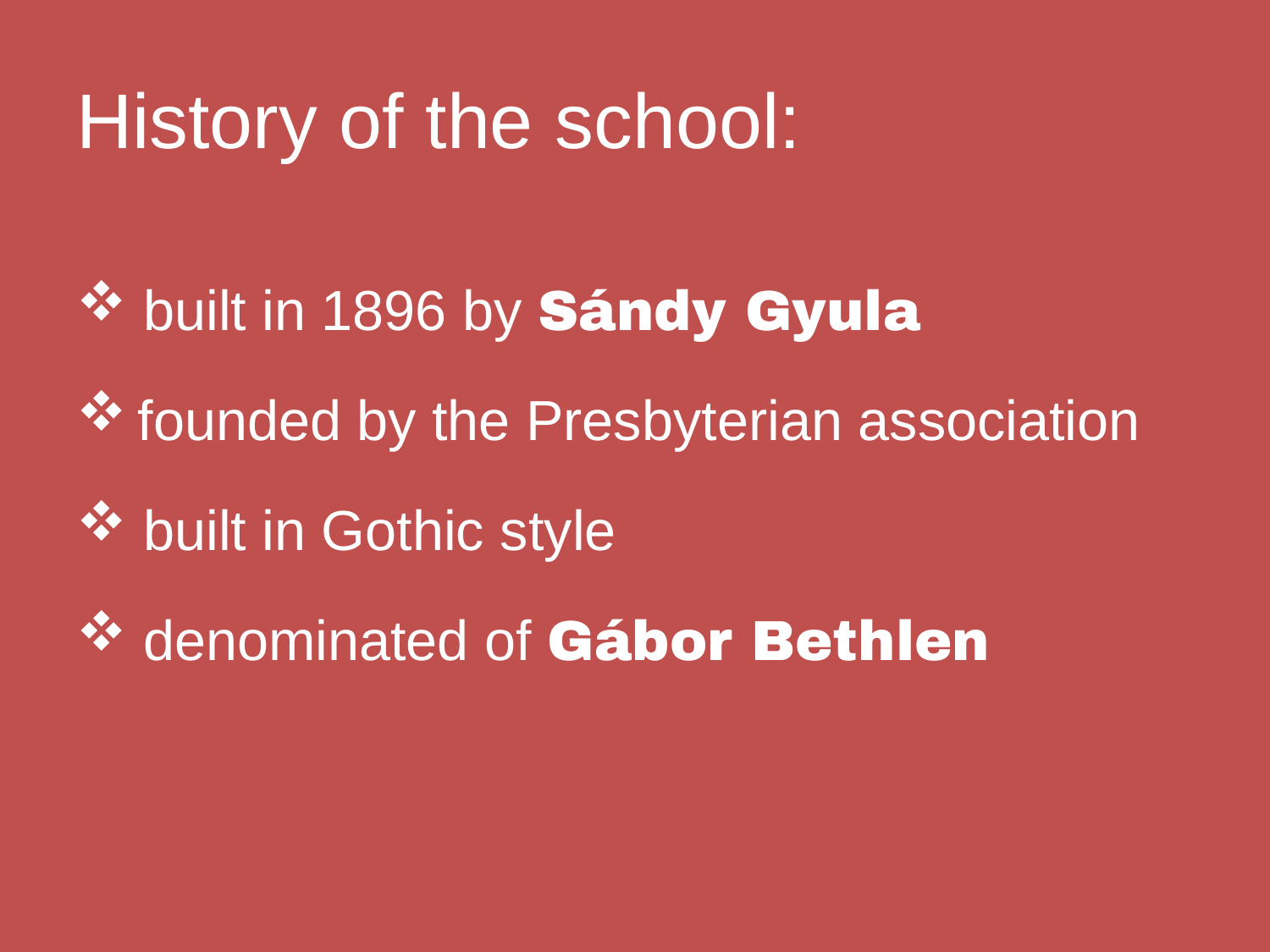

# History of the school:
 built in 1896 by Sándy Gyula
founded by the Presbyterian association
 built in Gothic style
 denominated of Gábor Bethlen